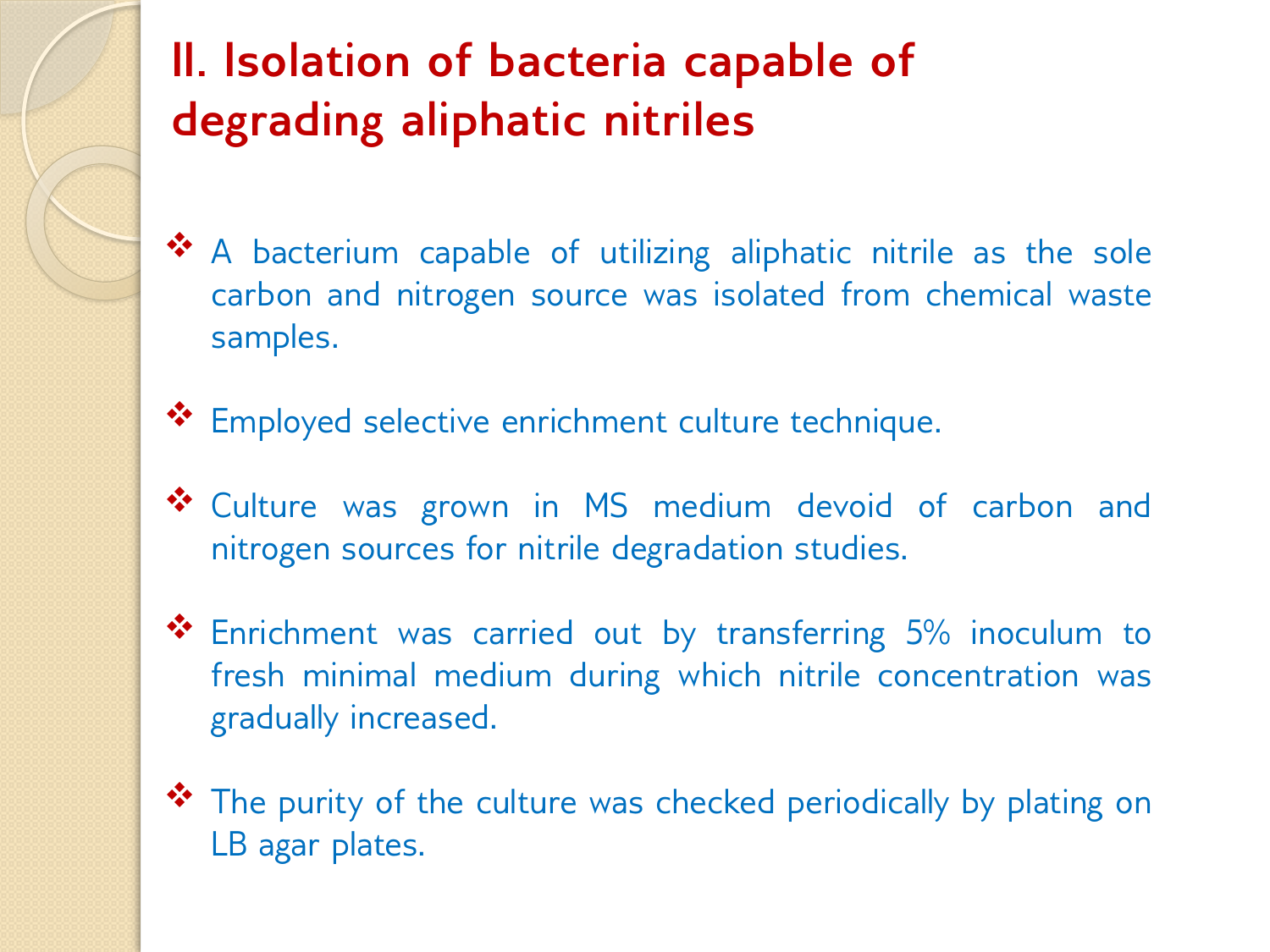

II. Isolation of bacteria capable of degrading aliphatic nitriles

A bacterium capable of utilizing aliphatic nitrile as the sole carbon and nitrogen source was isolated from chemical waste samples.

Employed selective enrichment culture technique.

Culture was grown in MS medium devoid of carbon and nitrogen sources for nitrile degradation studies.

Enrichment was carried out by transferring 5% inoculum to fresh minimal medium during which nitrile concentration was gradually increased.

The purity of the culture was checked periodically by plating on LB agar plates.